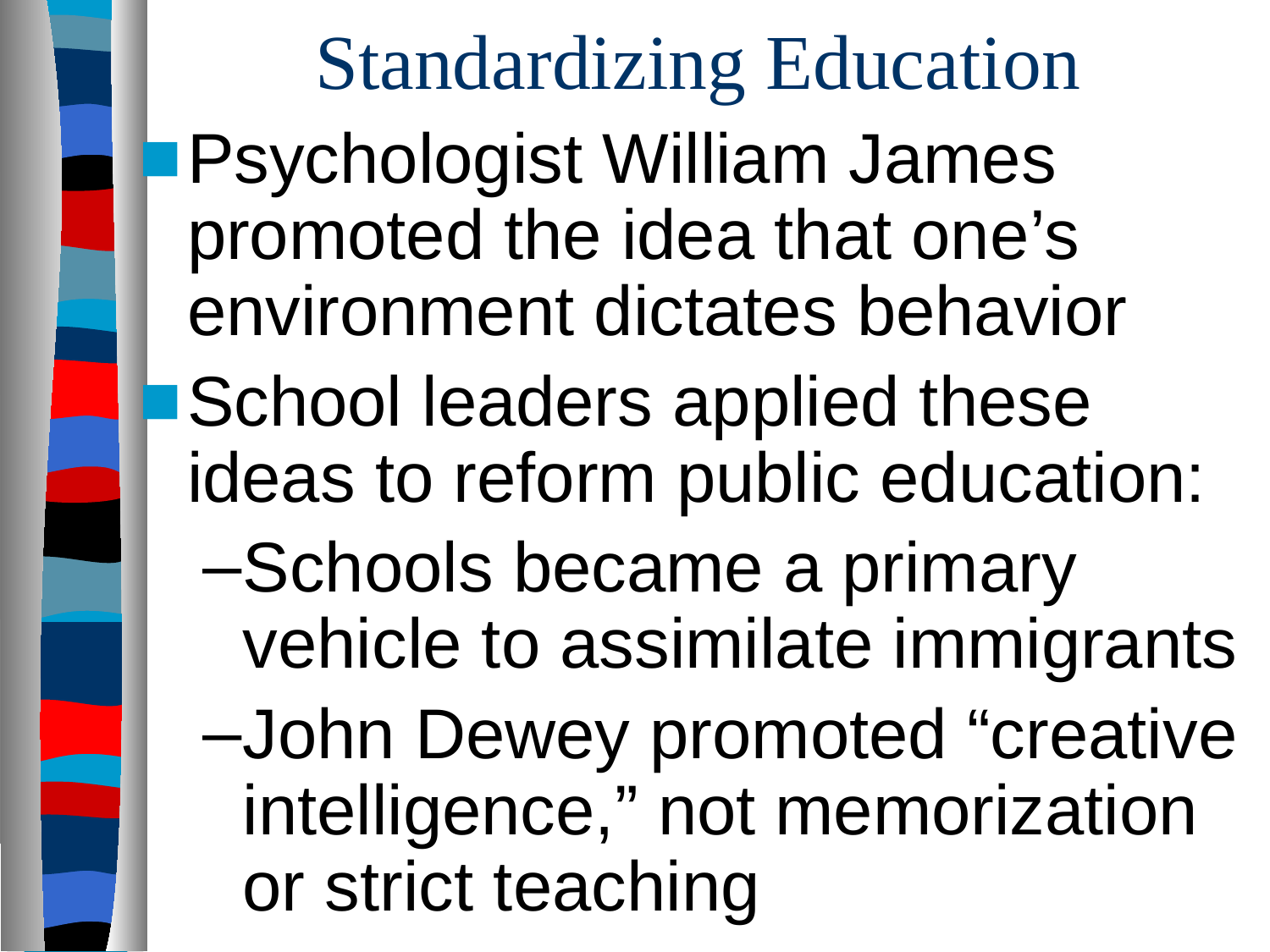

# Standardizing Education
Psychologist William James promoted the idea that one’s environment dictates behavior
School leaders applied these ideas to reform public education:
Schools became a primary vehicle to assimilate immigrants
John Dewey promoted “creative intelligence,” not memorization or strict teaching